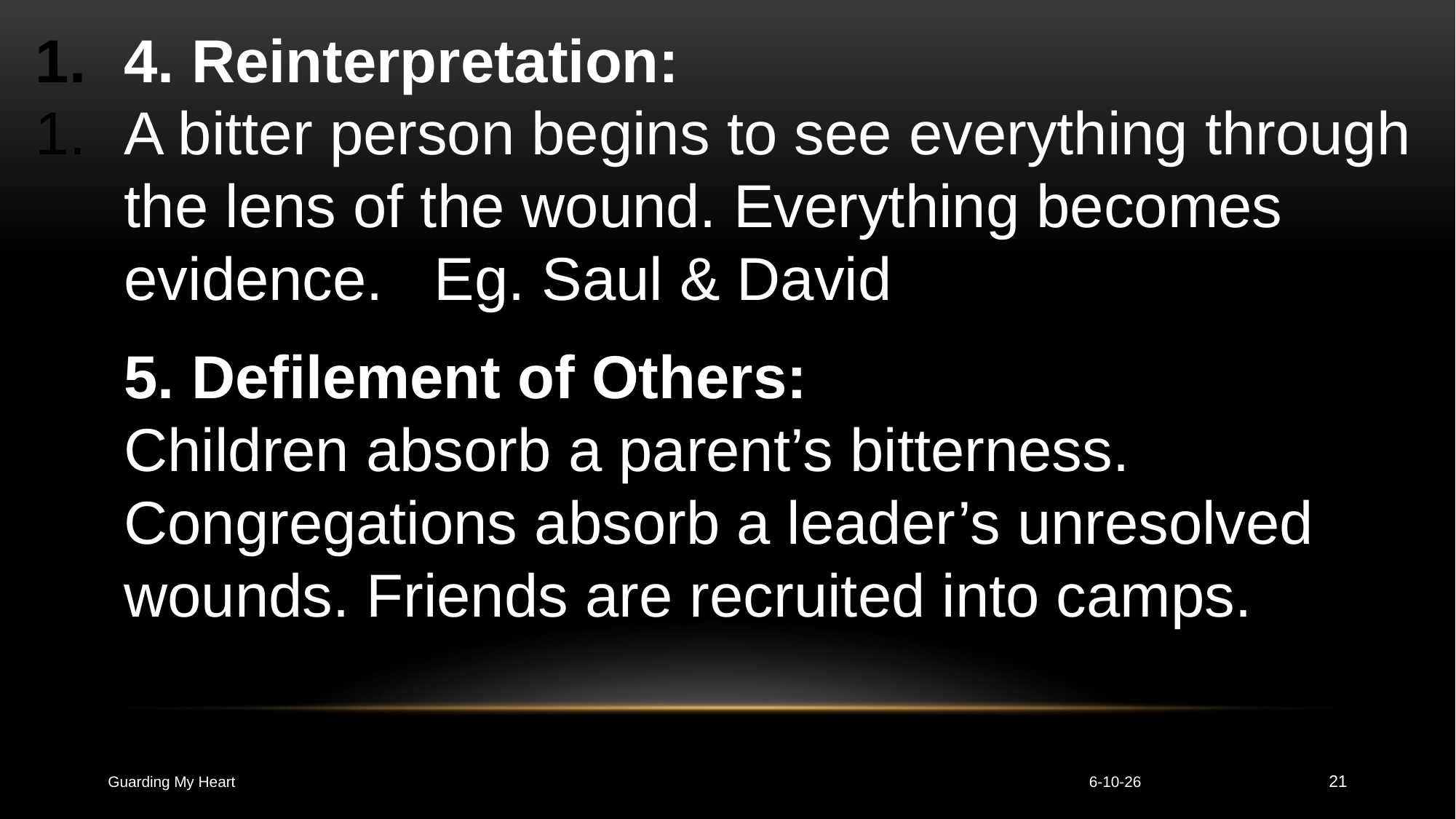

4. Reinterpretation:
A bitter person begins to see everything through the lens of the wound. Everything becomes evidence.   Eg. Saul & David

5. Defilement of Others:
Children absorb a parent’s bitterness. Congregations absorb a leader’s unresolved wounds. Friends are recruited into camps.
Guarding My Heart
6-10-26
21